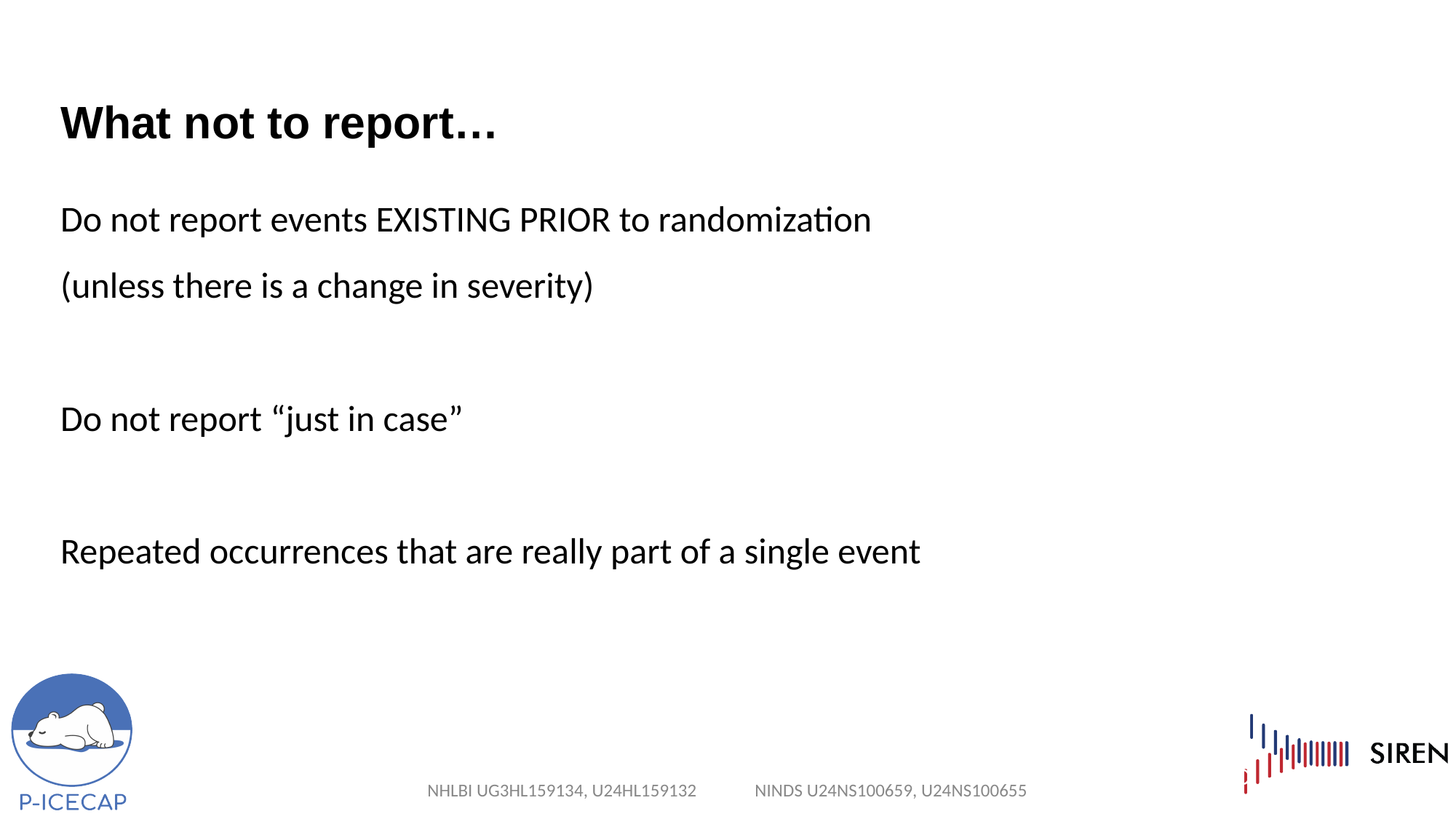

# What not to report…
Do not report events EXISTING PRIOR to randomization
(unless there is a change in severity)

Do not report “just in case”

Repeated occurrences that are really part of a single event
CD